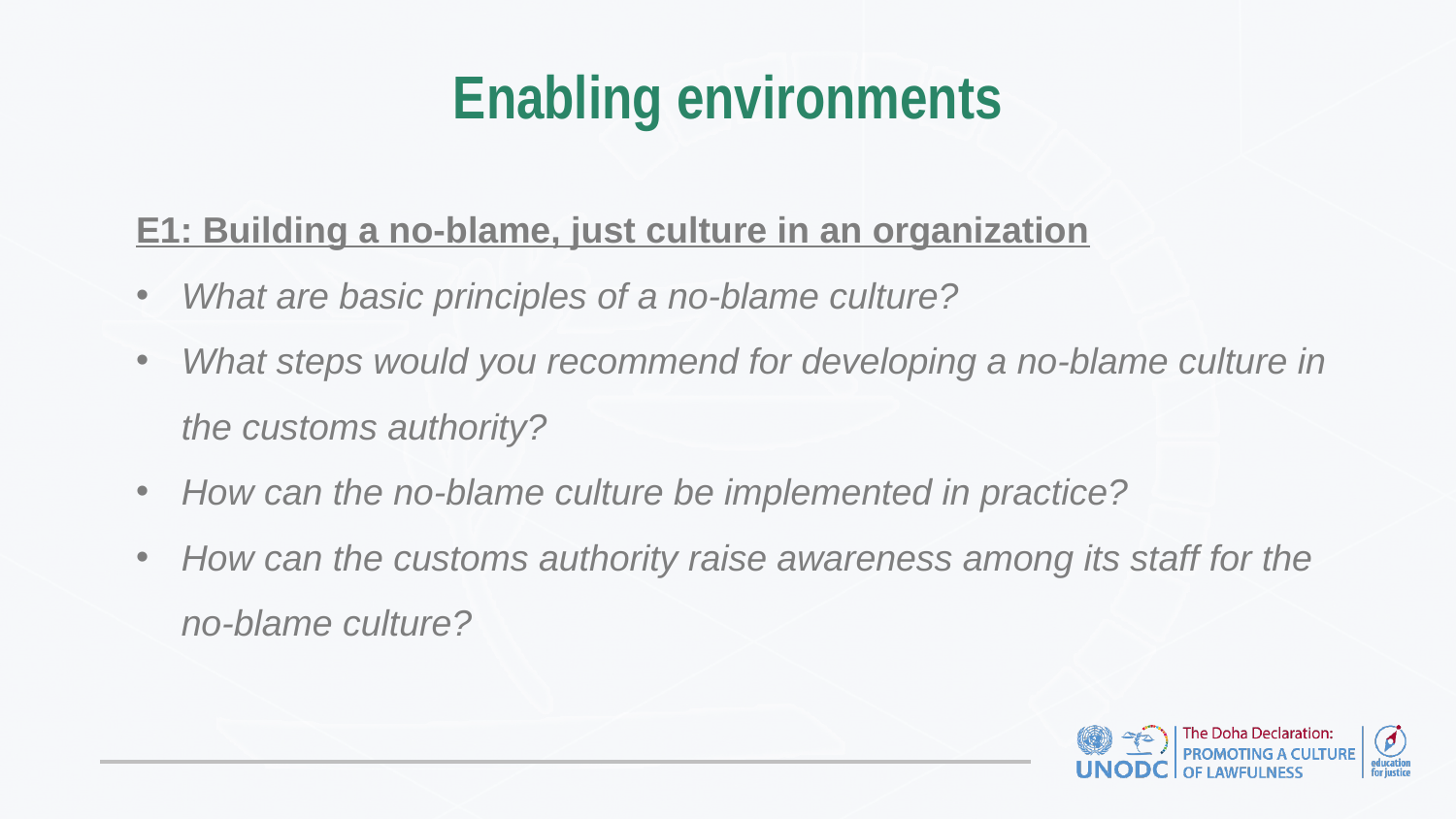

# Enabling environments
E1: Building a no-blame, just culture in an organization
What are basic principles of a no-blame culture?
What steps would you recommend for developing a no-blame culture in the customs authority?
How can the no-blame culture be implemented in practice?
How can the customs authority raise awareness among its staff for the no-blame culture?